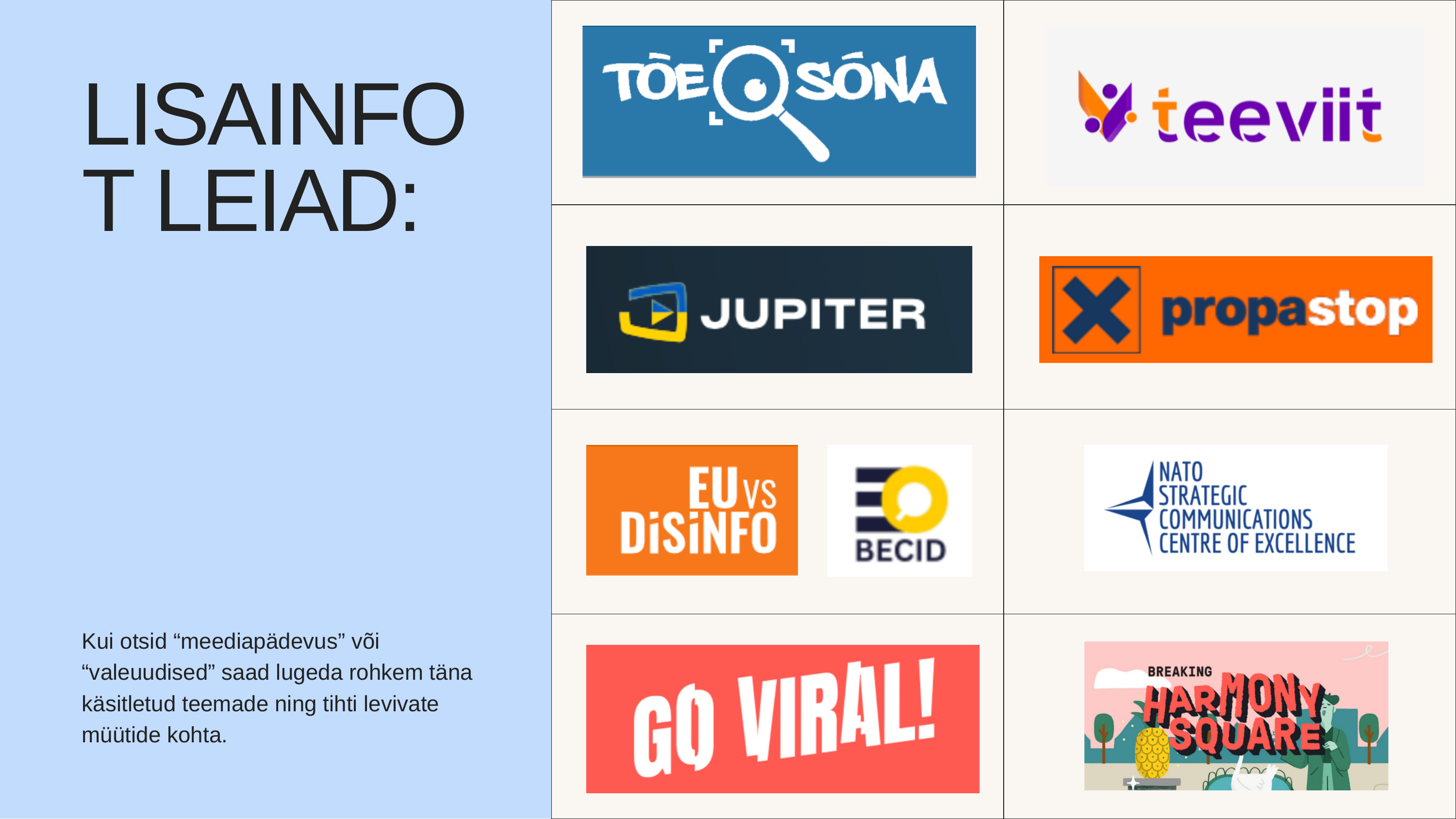

| B for blur | C for confetti |
| --- | --- |
| D for a drumroll |  |
|  | Q for quiet |
| U for unveil | Any number from 0-9 for a timer |

LISAINFOT LEIAD:

Kui otsid “meediapädevus” või “valeuudised” saad lugeda rohkem täna käsitletud teemade ning tihti levivate müütide kohta.